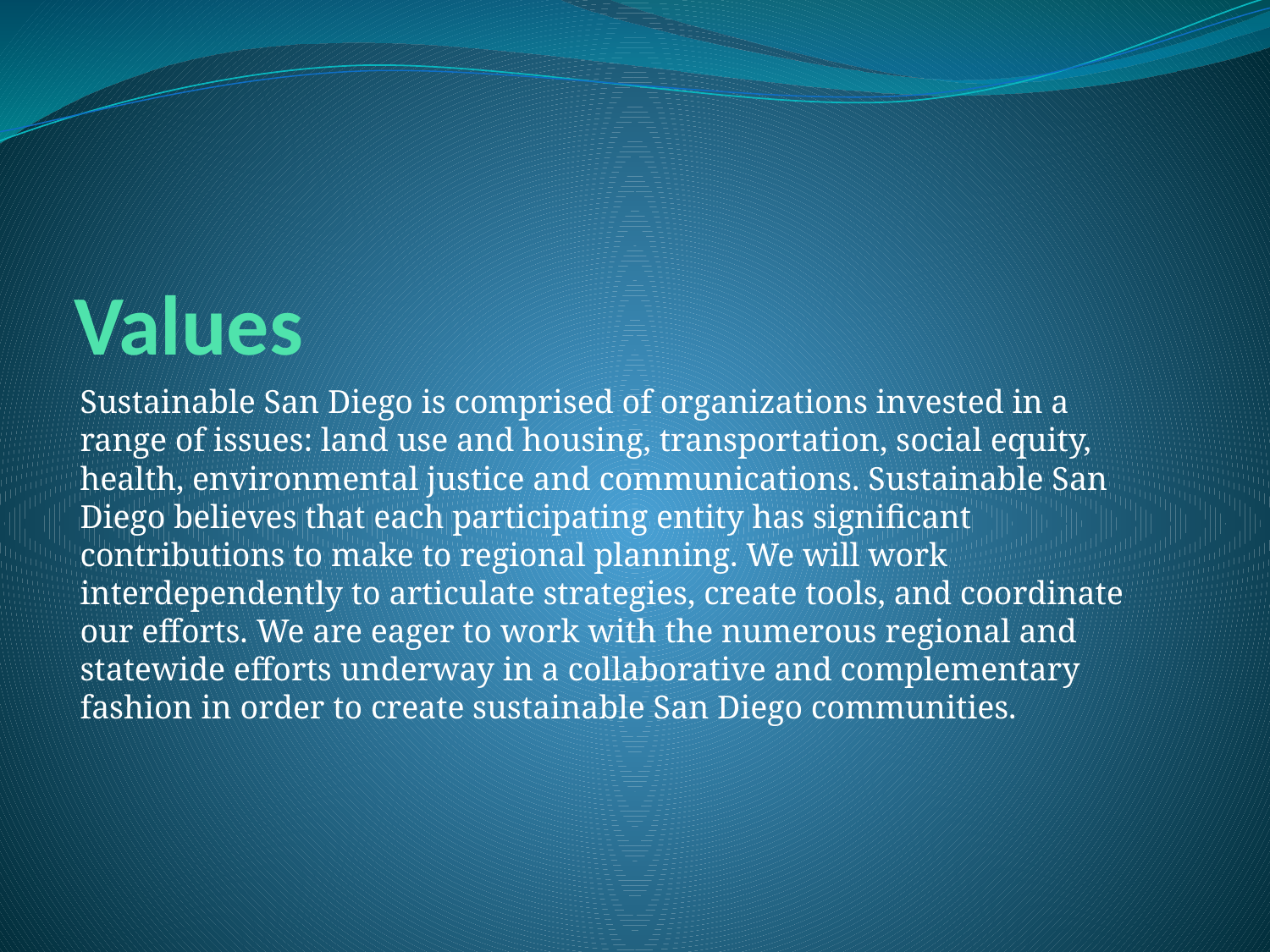

# Values
Sustainable San Diego is comprised of organizations invested in a range of issues: land use and housing, transportation, social equity, health, environmental justice and communications. Sustainable San Diego believes that each participating entity has significant contributions to make to regional planning. We will work interdependently to articulate strategies, create tools, and coordinate our efforts. We are eager to work with the numerous regional and statewide efforts underway in a collaborative and complementary fashion in order to create sustainable San Diego communities.